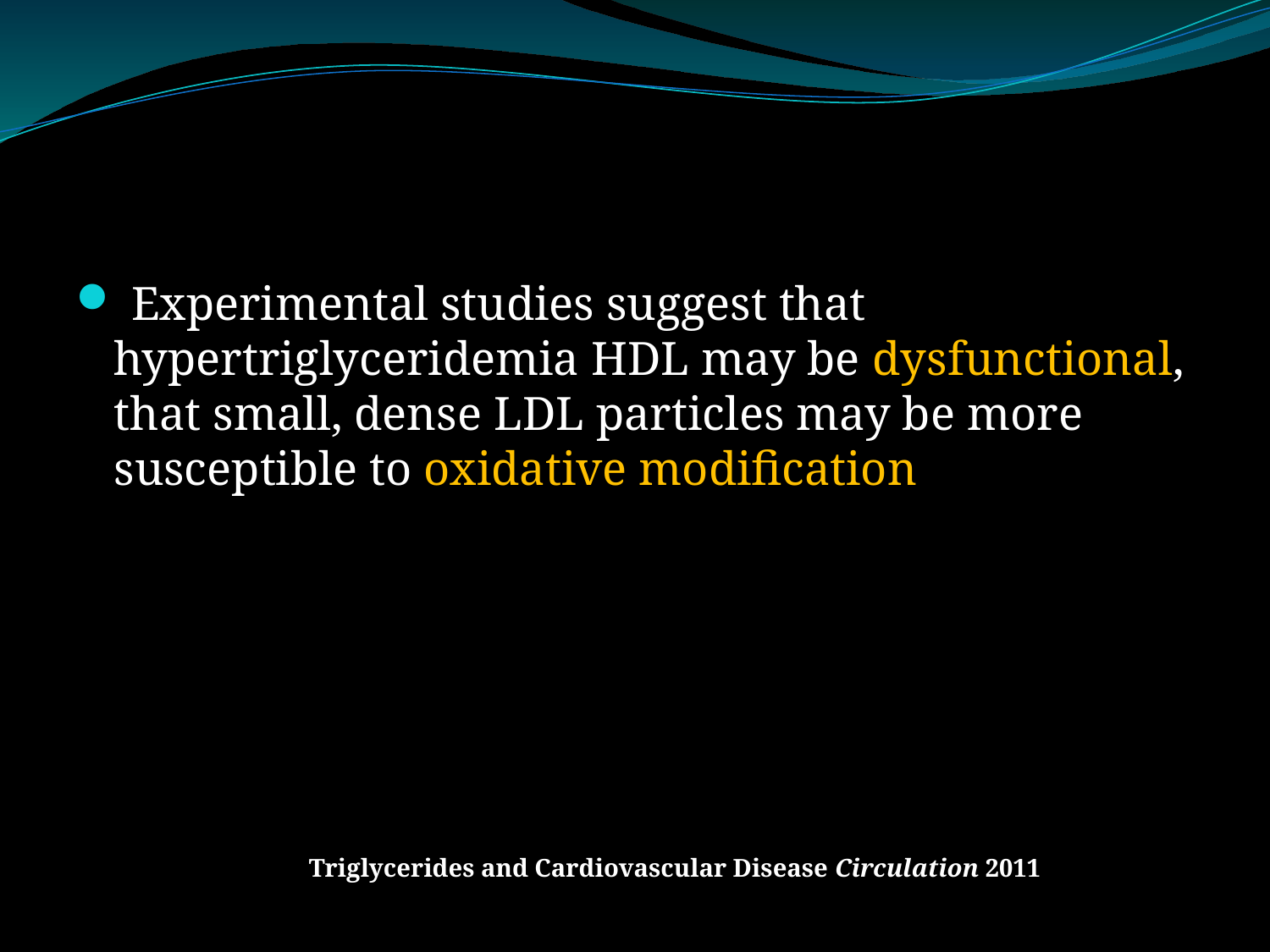

#
 Experimental studies suggest that hypertriglyceridemia HDL may be dysfunctional, that small, dense LDL particles may be more susceptible to oxidative modification
Triglycerides and Cardiovascular Disease Circulation 2011